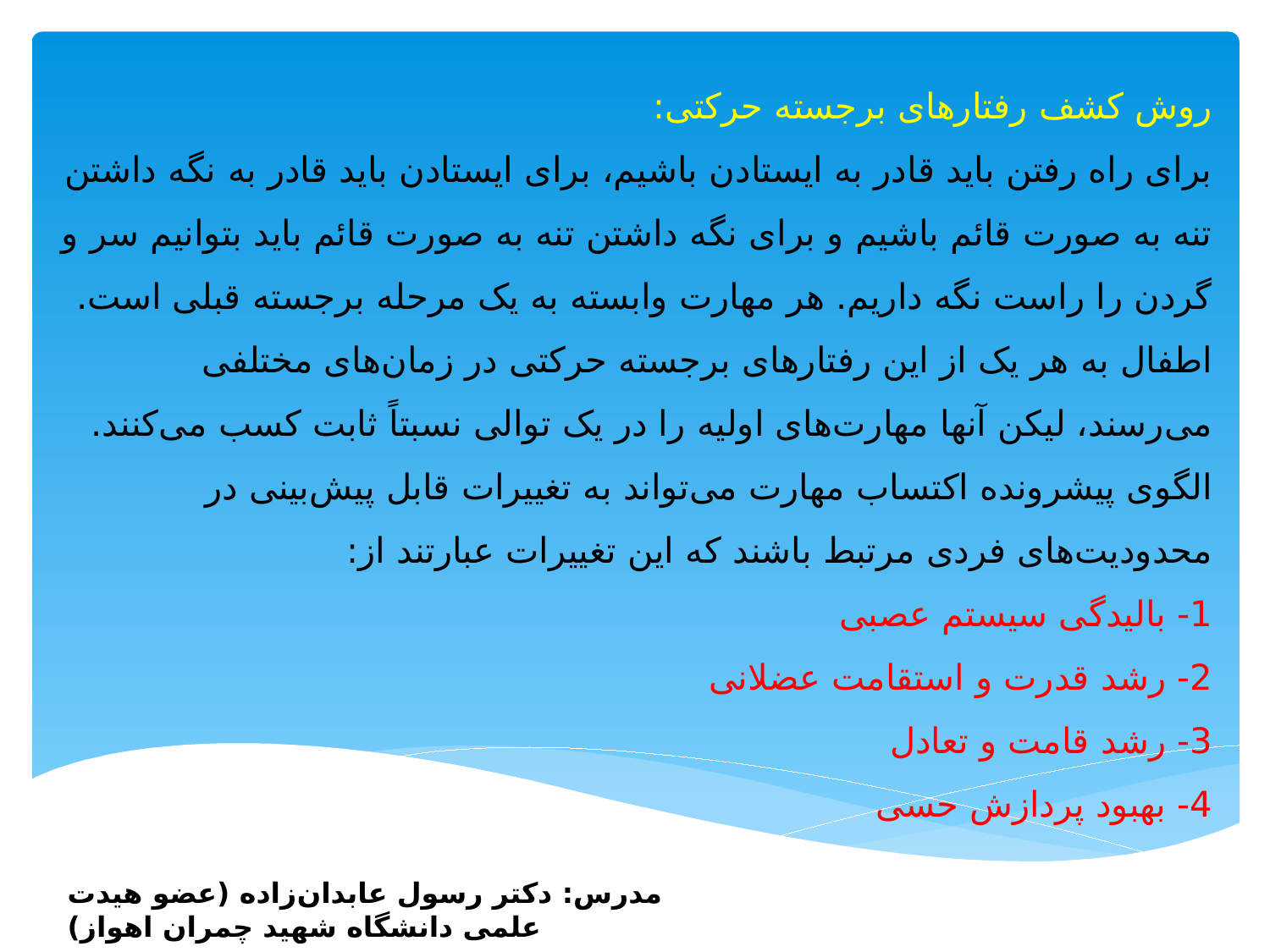

روش کشف رفتارهای برجسته حرکتی:
برای راه رفتن باید قادر به ایستادن باشیم، برای ایستادن باید قادر به نگه داشتن تنه به صورت قائم باشیم و برای نگه داشتن تنه به صورت قائم باید بتوانیم سر و گردن را راست نگه داریم. هر مهارت وابسته به یک مرحله برجسته قبلی است.
اطفال به هر یک از این رفتارهای برجسته حرکتی در زمان‌های مختلفی می‌رسند، لیکن آنها مهارت‌های اولیه را در یک توالی نسبتاً ثابت کسب می‌کنند.
الگوی پیشرونده اکتساب مهارت می‌تواند به تغییرات قابل پیش‌بینی در محدودیت‌های فردی مرتبط باشند که این تغییرات عبارتند از:
1- بالیدگی سیستم عصبی
2- رشد قدرت و استقامت عضلانی
3- رشد قامت و تعادل
4- بهبود پردازش حسی
مدرس: دکتر رسول عابدان‌زاده (عضو هیدت علمی دانشگاه شهید چمران اهواز)